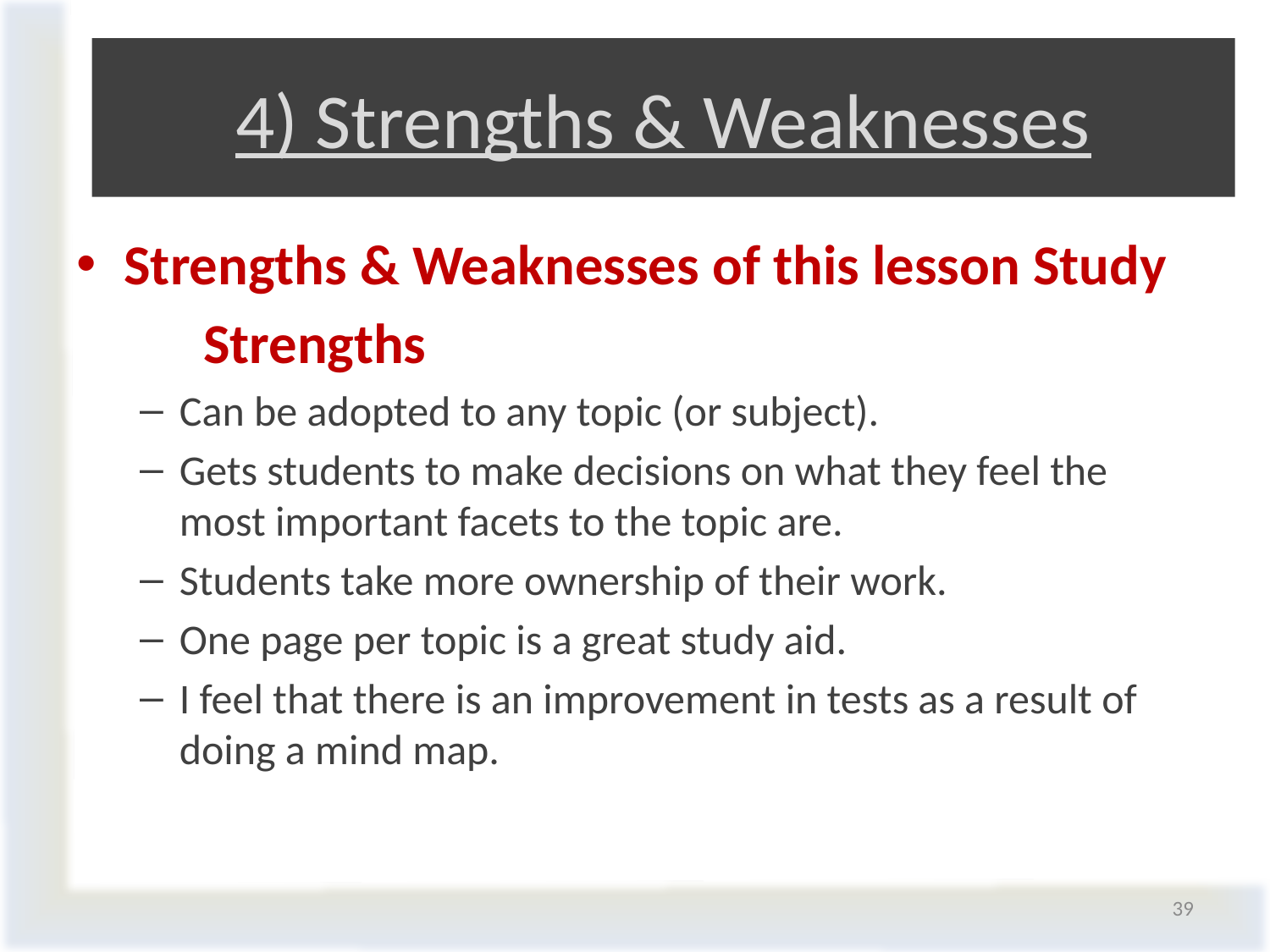

# 4) Strengths & Weaknesses
Strengths & Weaknesses of this lesson Study
	Strengths
Can be adopted to any topic (or subject).
Gets students to make decisions on what they feel the most important facets to the topic are.
Students take more ownership of their work.
One page per topic is a great study aid.
I feel that there is an improvement in tests as a result of doing a mind map.
39